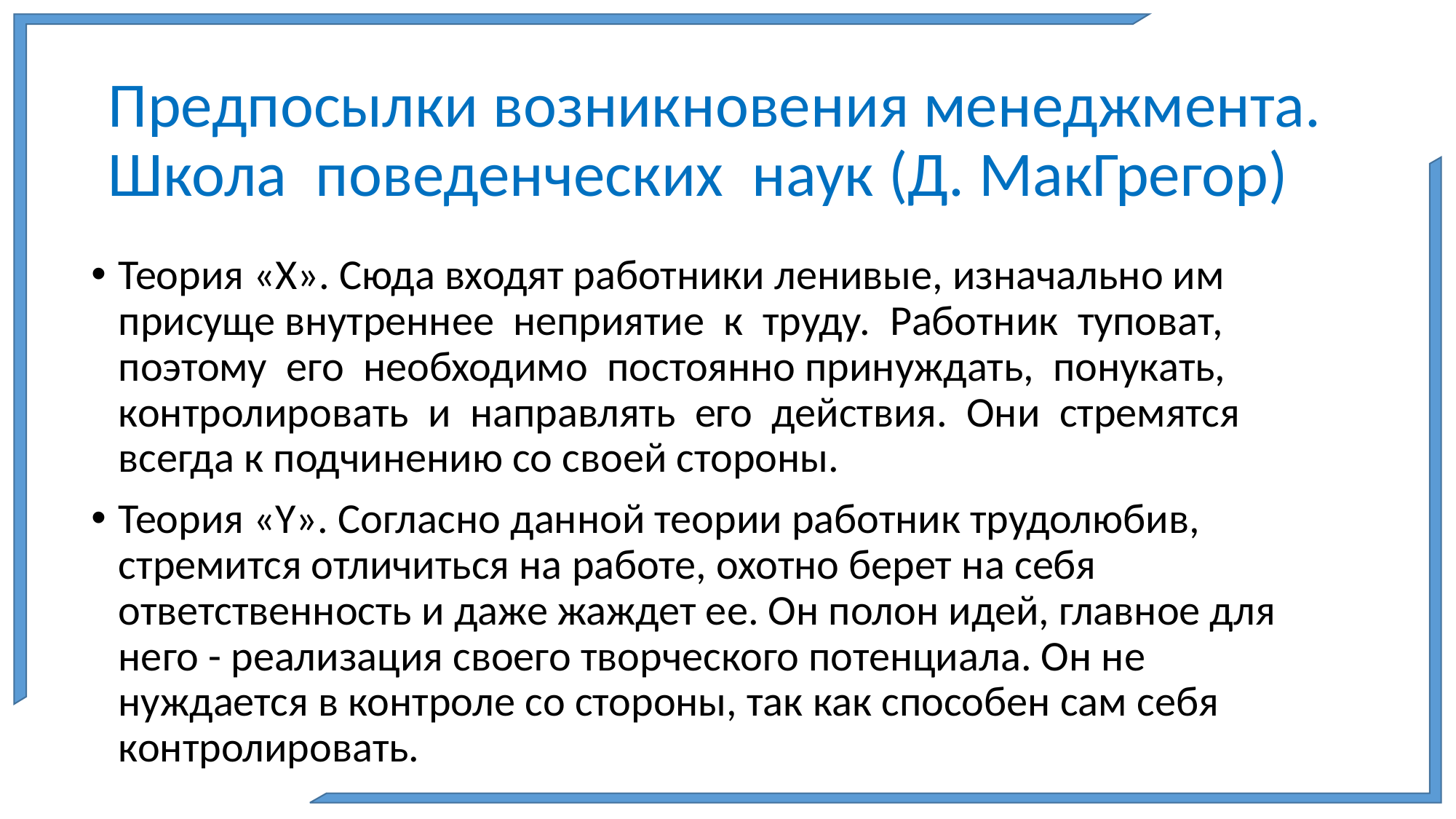

# Предпосылки возникновения менеджмента. Школа  поведенческих  наук (Д. МакГрегор)
Теория «X». Сюда входят работники ленивые, изначально им присуще внутреннее  неприятие  к  труду.  Работник  туповат,  поэтому  его  необходимо  постоянно принуждать,  понукать,  контролировать  и  направлять  его  действия.  Они  стремятся всегда к подчинению со своей стороны.
Теория «Y». Согласно данной теории работник трудолюбив, стремится отличиться на работе, охотно берет на себя ответственность и даже жаждет ее. Он полон идей, главное для него - реализация своего творческого потенциала. Он не нуждается в контроле со стороны, так как способен сам себя контролировать.